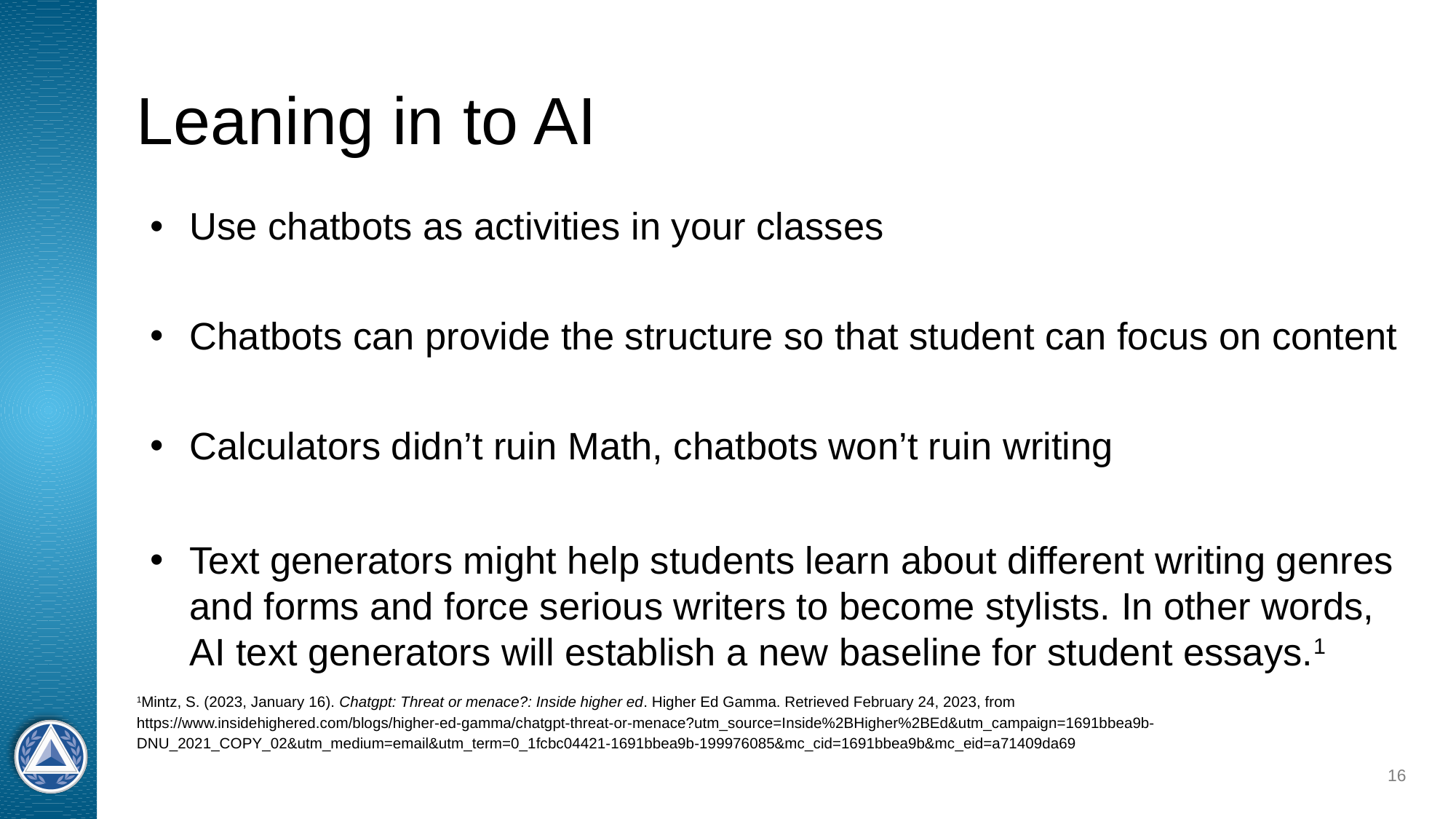

# Leaning in to AI
Use chatbots as activities in your classes

Chatbots can provide the structure so that student can focus on content

Calculators didn’t ruin Math, chatbots won’t ruin writing

Text generators might help students learn about different writing genres and forms and force serious writers to become stylists. In other words, AI text generators will establish a new baseline for student essays.1
1Mintz, S. (2023, January 16). Chatgpt: Threat or menace?: Inside higher ed. Higher Ed Gamma. Retrieved February 24, 2023, from https://www.insidehighered.com/blogs/higher-ed-gamma/chatgpt-threat-or-menace?utm_source=Inside%2BHigher%2BEd&utm_campaign=1691bbea9b-DNU_2021_COPY_02&utm_medium=email&utm_term=0_1fcbc04421-1691bbea9b-199976085&mc_cid=1691bbea9b&mc_eid=a71409da69